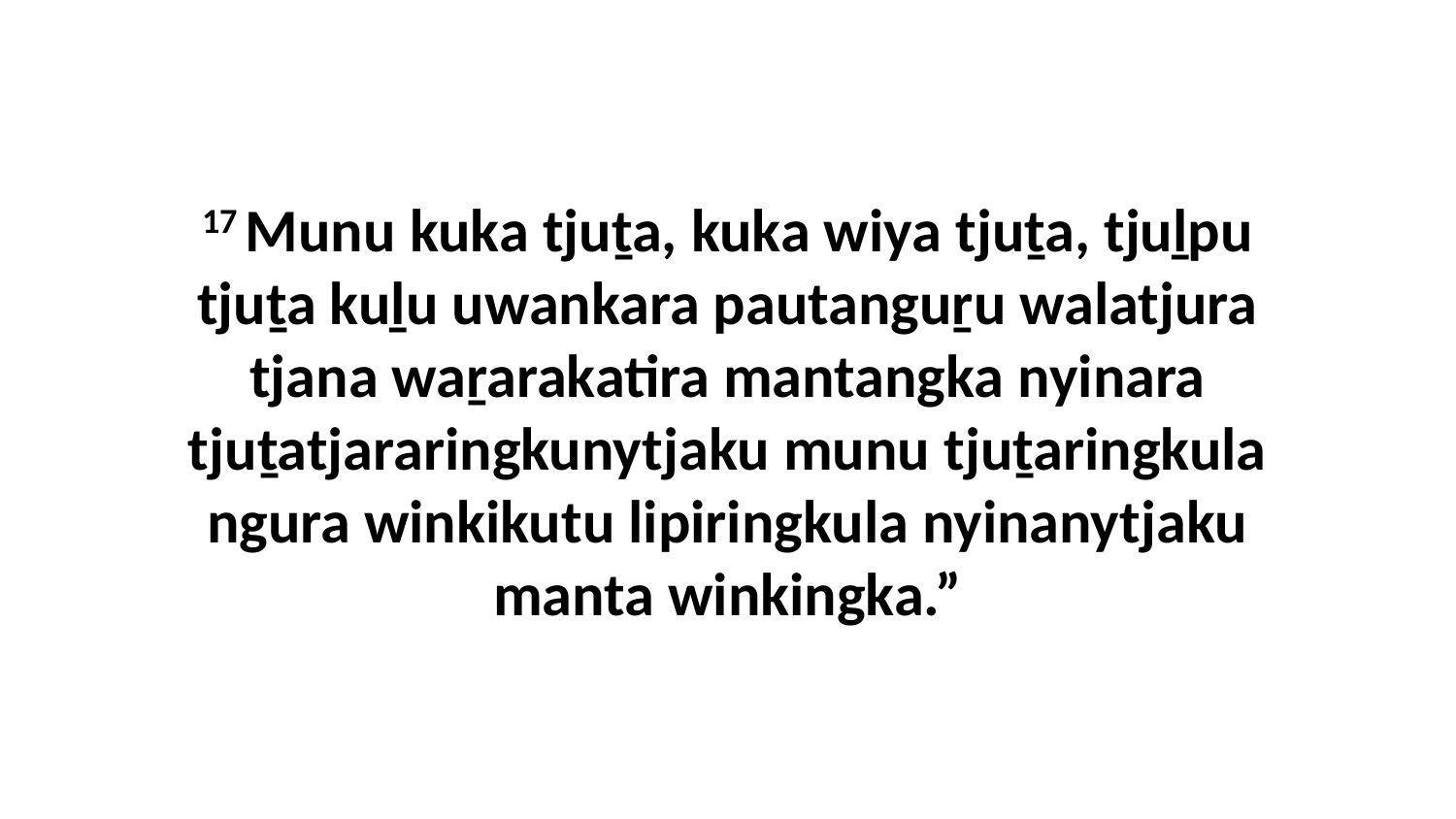

17 Munu kuka tjuṯa, kuka wiya tjuṯa, tjuḻpu tjuṯa kuḻu uwankara pautanguṟu walatjura tjana waṟarakatira mantangka nyinara tjuṯatjararingkunytjaku munu tjuṯaringkula ngura winkikutu lipiringkula nyinanytjaku manta winkingka.”